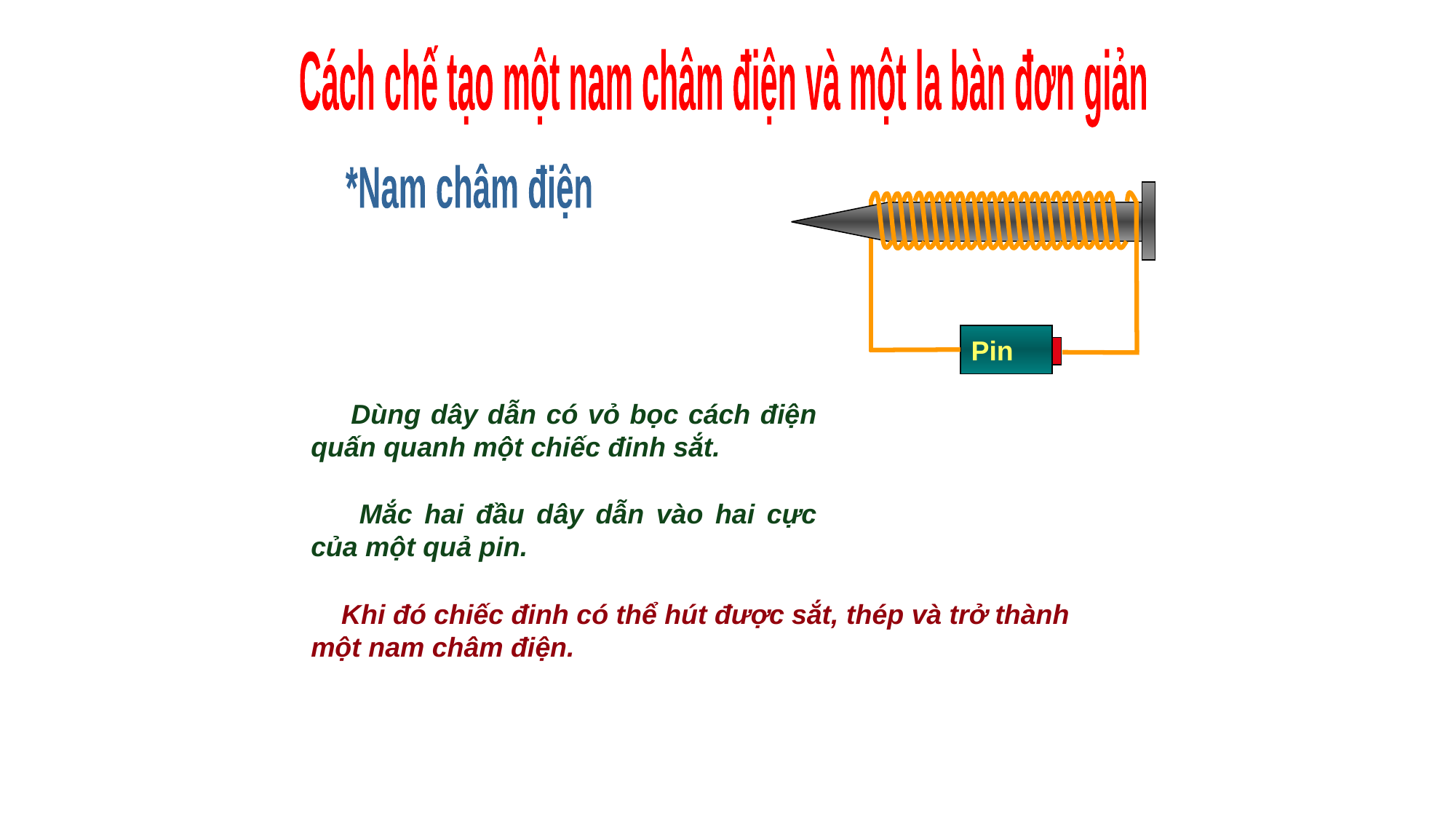

Cách chế tạo một nam châm điện và một la bàn đơn giản

*Nam châm điện

Pin

    Dùng dây dẫn có vỏ bọc cách điện quấn quanh một chiếc đinh sắt.
    Mắc hai đầu dây dẫn vào hai cực của một quả pin.
    Khi đó chiếc đinh có thể hút được sắt, thép và trở thành một nam châm điện.